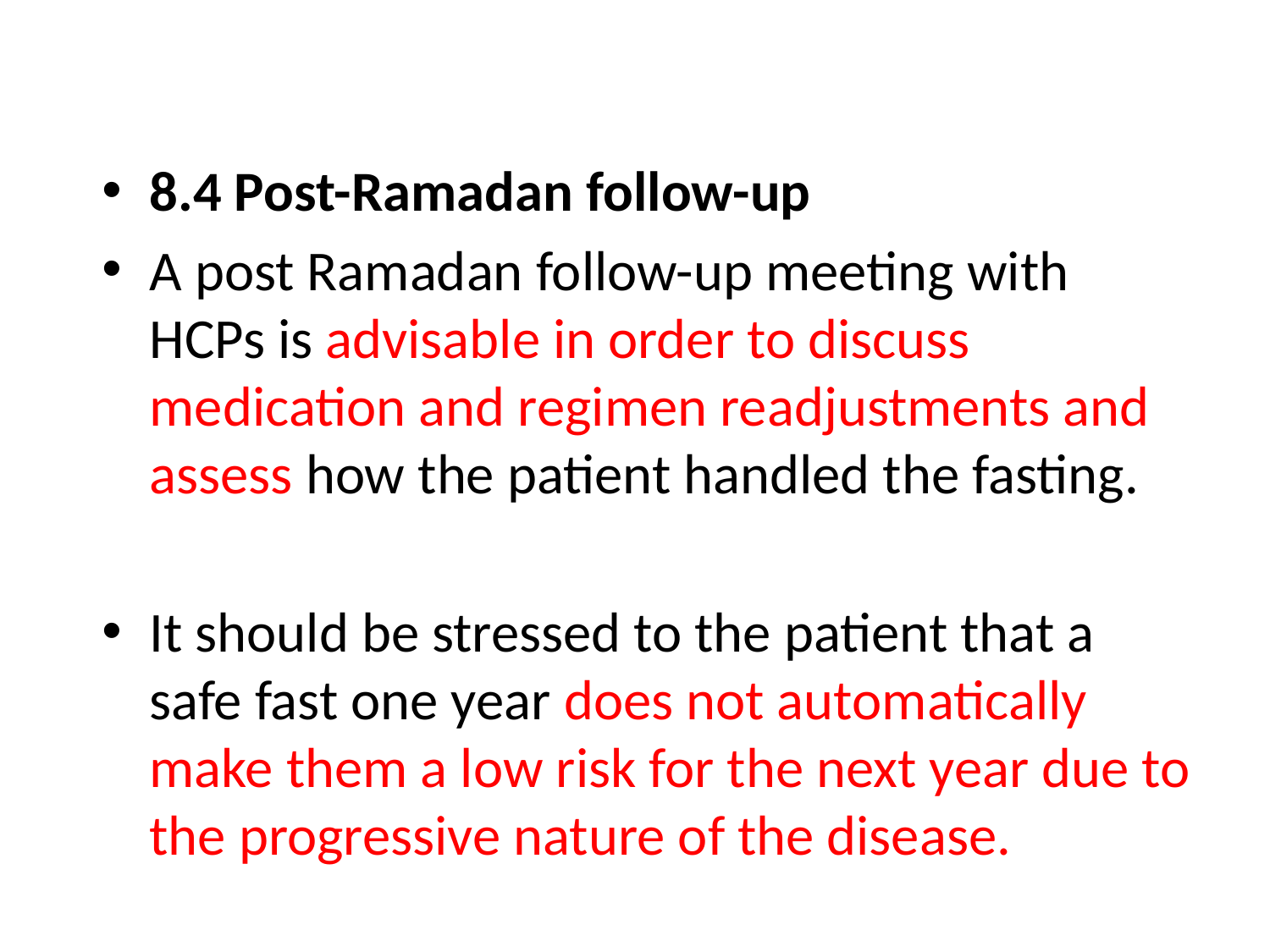

8.4 Post-Ramadan follow-up
A post Ramadan follow-up meeting with HCPs is advisable in order to discuss medication and regimen readjustments and assess how the patient handled the fasting.

It should be stressed to the patient that a safe fast one year does not automatically make them a low risk for the next year due to the progressive nature of the disease.